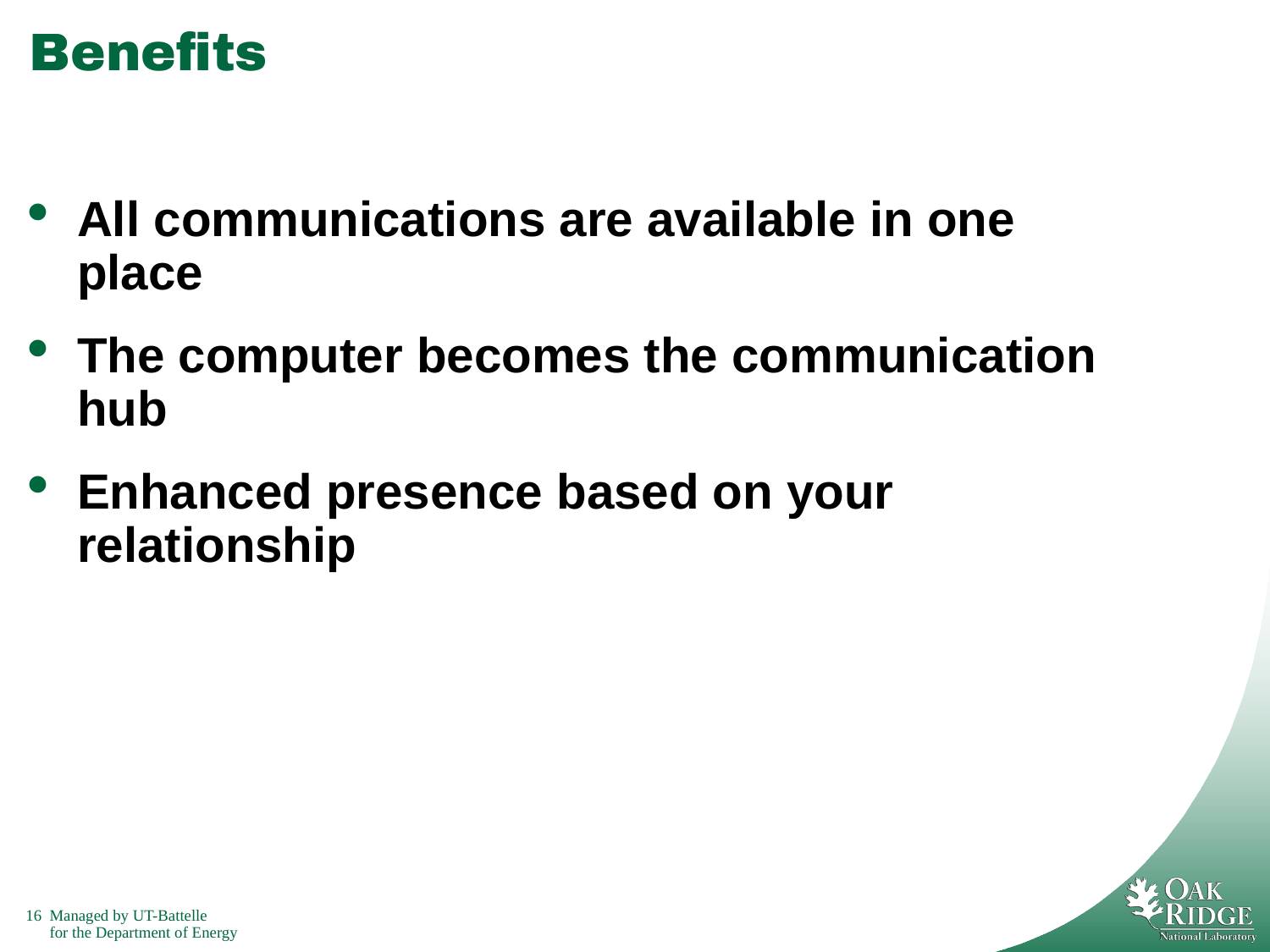

# Benefits
All communications are available in one place
The computer becomes the communication hub
Enhanced presence based on your relationship